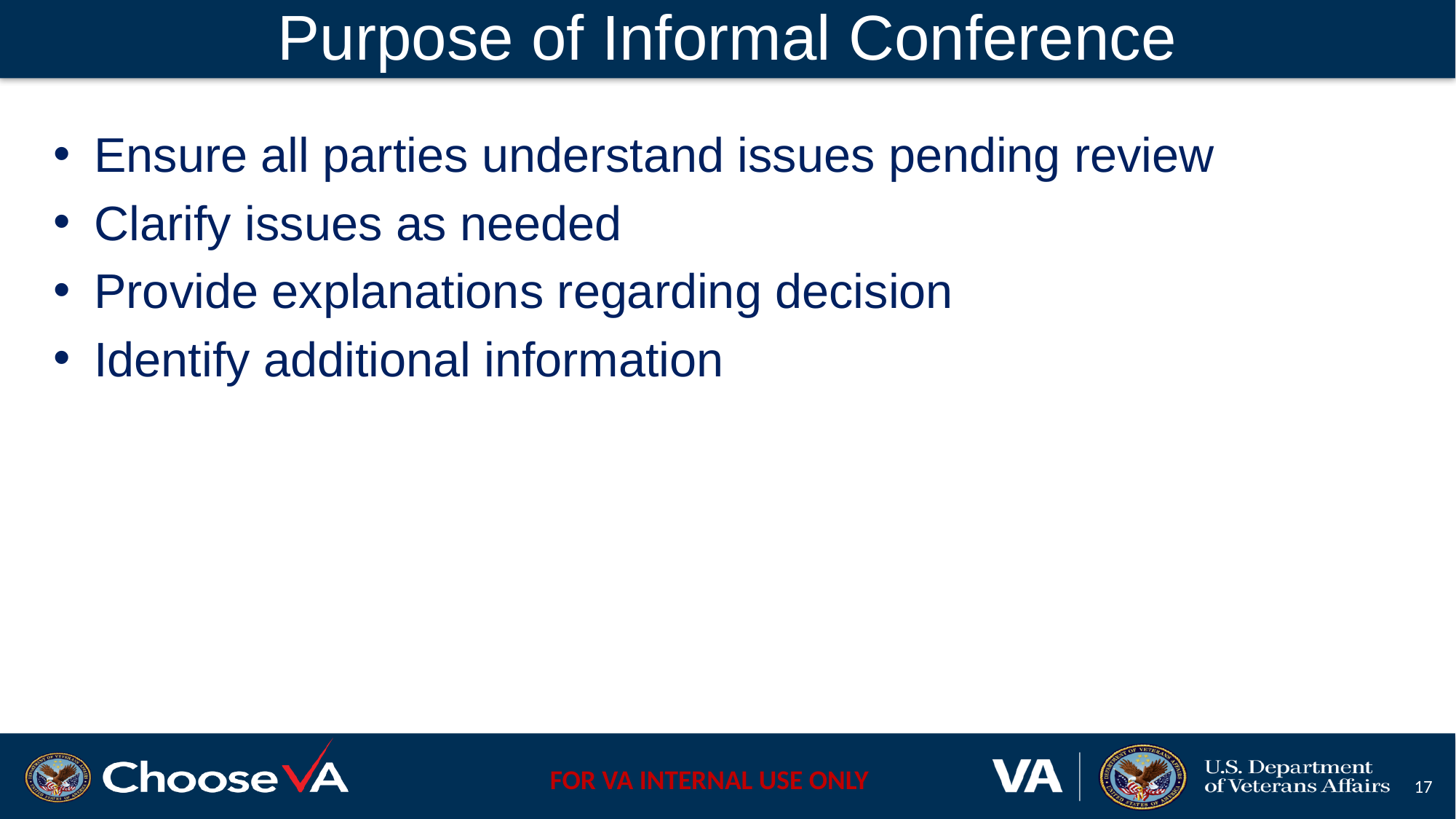

# Purpose of Informal Conference
Ensure all parties understand issues pending review
Clarify issues as needed
Provide explanations regarding decision
Identify additional information
17